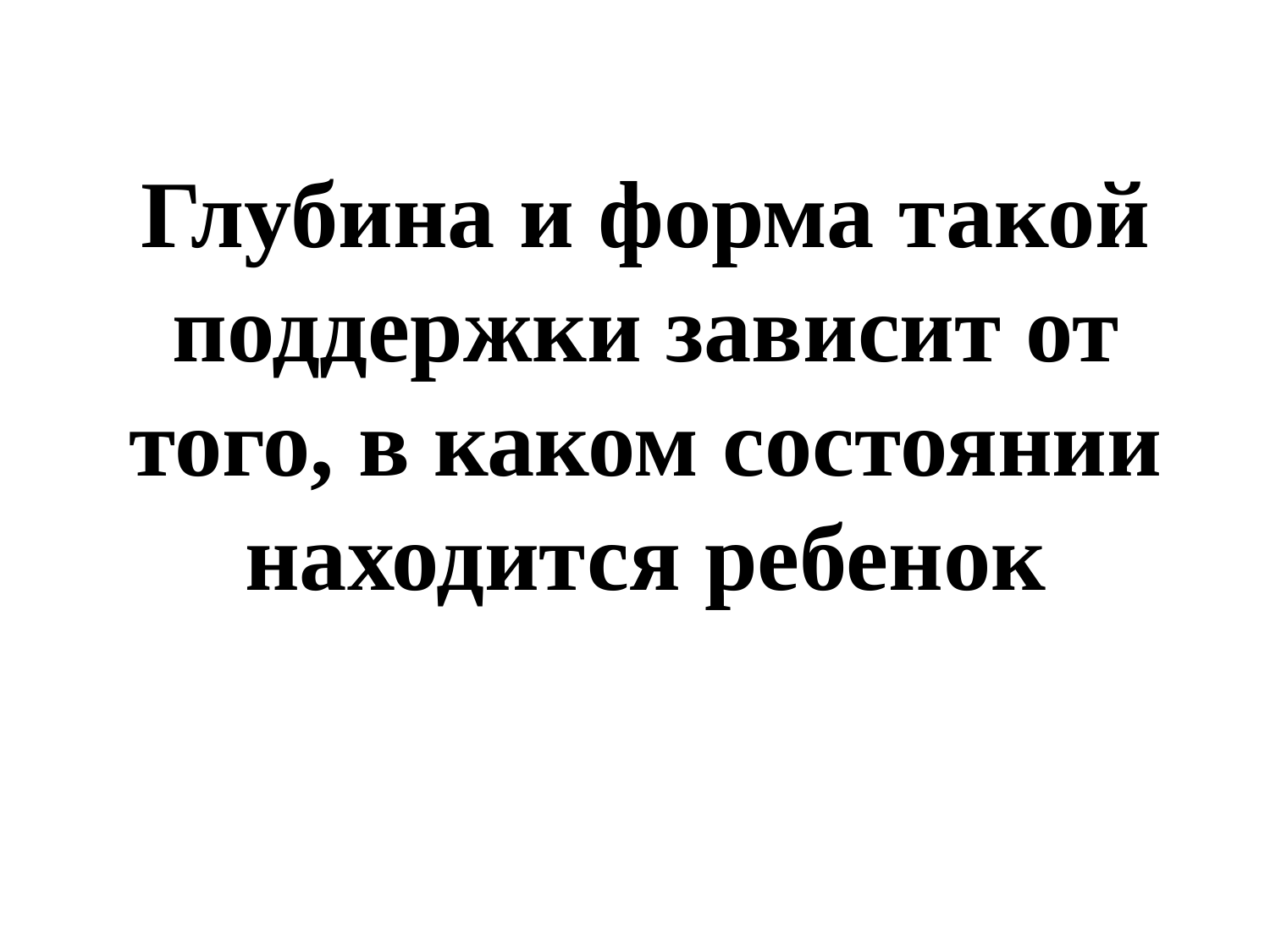

Глубина и форма такой поддержки зависит от того, в каком состоянии находится ребенок